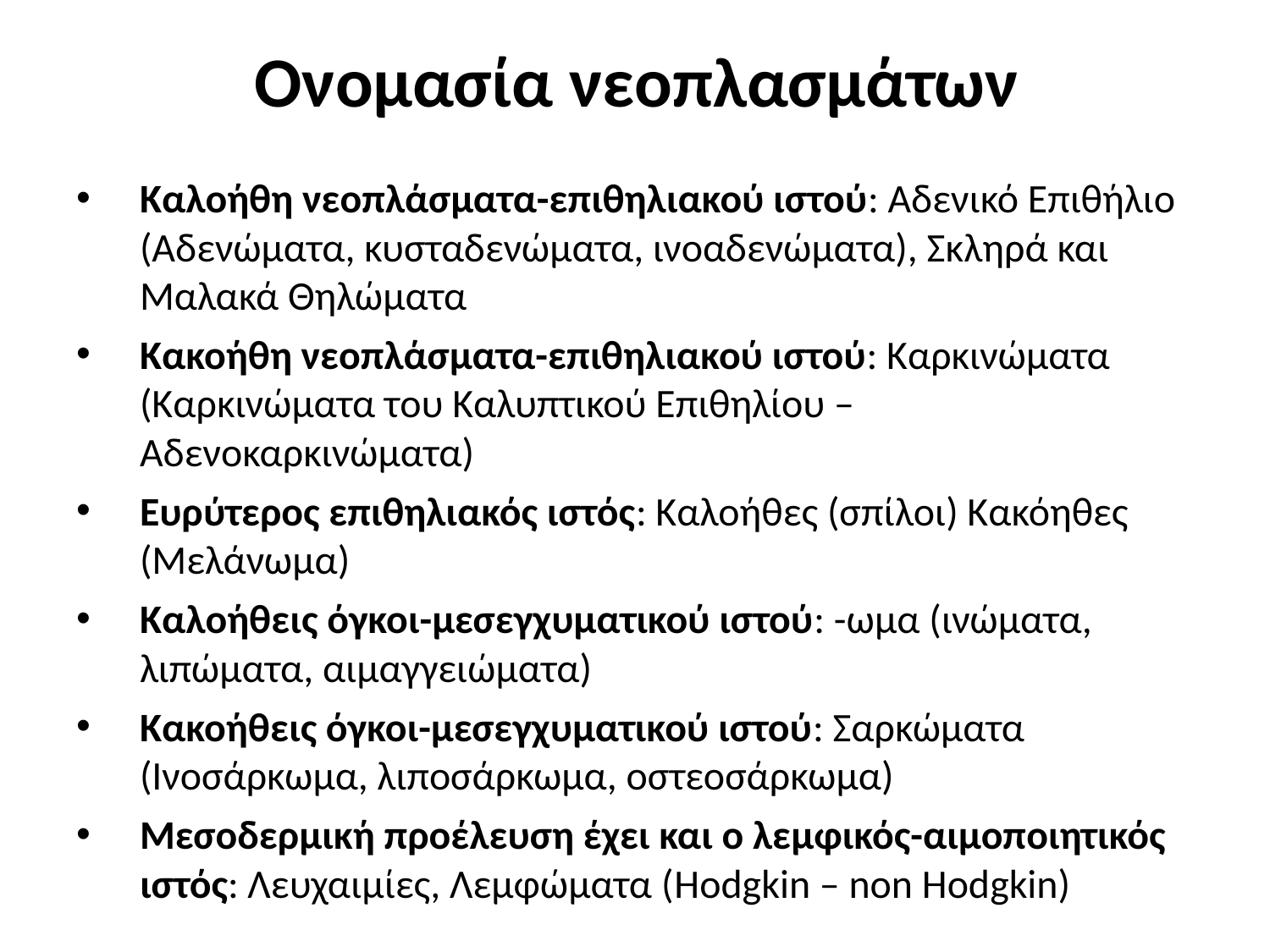

# Ονομασία νεοπλασμάτων
Καλοήθη νεοπλάσματα-επιθηλιακού ιστού: Αδενικό Επιθήλιο (Αδενώματα, κυσταδενώματα, ινοαδενώματα), Σκληρά και Μαλακά Θηλώματα
Κακοήθη νεοπλάσματα-επιθηλιακού ιστού: Καρκινώματα (Καρκινώματα του Καλυπτικού Επιθηλίου – Αδενοκαρκινώματα)
Ευρύτερος επιθηλιακός ιστός: Καλοήθες (σπίλοι) Κακόηθες (Μελάνωμα)
Καλοήθεις όγκοι-μεσεγχυματικού ιστού: -ωμα (ινώματα, λιπώματα, αιμαγγειώματα)
Κακοήθεις όγκοι-μεσεγχυματικού ιστού: Σαρκώματα (Ινοσάρκωμα, λιποσάρκωμα, οστεοσάρκωμα)
Μεσοδερμική προέλευση έχει και ο λεμφικός-αιμοποιητικός ιστός: Λευχαιμίες, Λεμφώματα (Hodgkin – non Hodgkin)